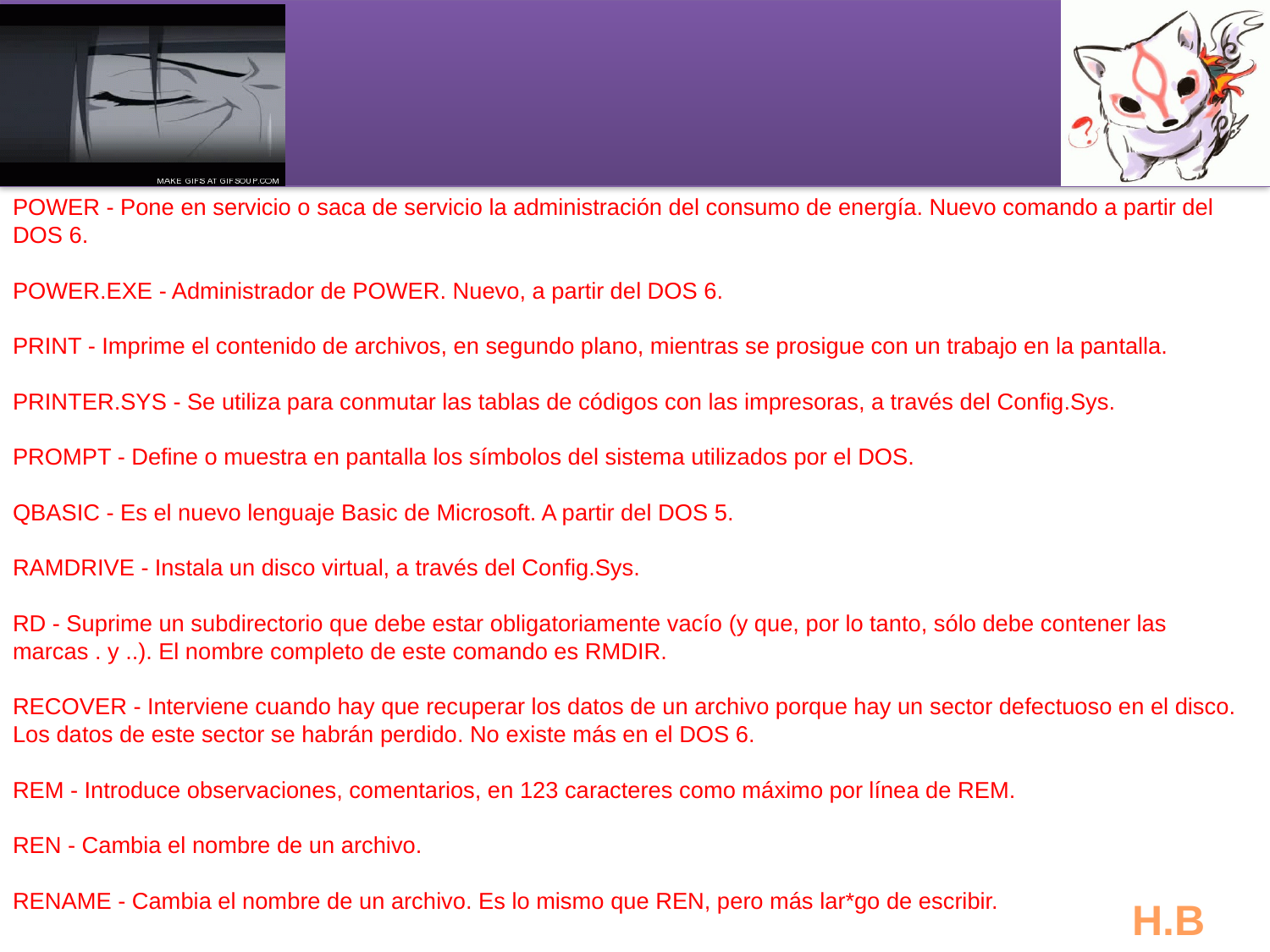

#
POWER - Pone en servicio o saca de servicio la administración del consumo de energía. Nuevo comando a partir del DOS 6. 
POWER.EXE - Administrador de POWER. Nuevo, a partir del DOS 6. 
PRINT - Imprime el contenido de archivos, en segundo plano, mientras se prosigue con un trabajo en la pantalla. 
PRINTER.SYS - Se utiliza para conmutar las tablas de códigos con las impresoras, a través del Config.Sys. 
PROMPT - Define o muestra en pantalla los símbolos del sistema utilizados por el DOS. 
QBASIC - Es el nuevo lenguaje Basic de Microsoft. A partir del DOS 5. 
RAMDRIVE - Instala un disco virtual, a través del Config.Sys. 
RD - Suprime un subdirectorio que debe estar obligatoriamente vacío (y que, por lo tanto, sólo debe contener las marcas . y ..). El nombre completo de este comando es RMDIR. 
RECOVER - Interviene cuando hay que recuperar los datos de un archivo porque hay un sector defectuoso en el disco. Los datos de este sector se habrán perdido. No existe más en el DOS 6. 
REM - Introduce observaciones, comentarios, en 123 caracteres como máximo por línea de REM. 
REN - Cambia el nombre de un archivo. 
RENAME - Cambia el nombre de un archivo. Es lo mismo que REN, pero más lar*go de escribir.